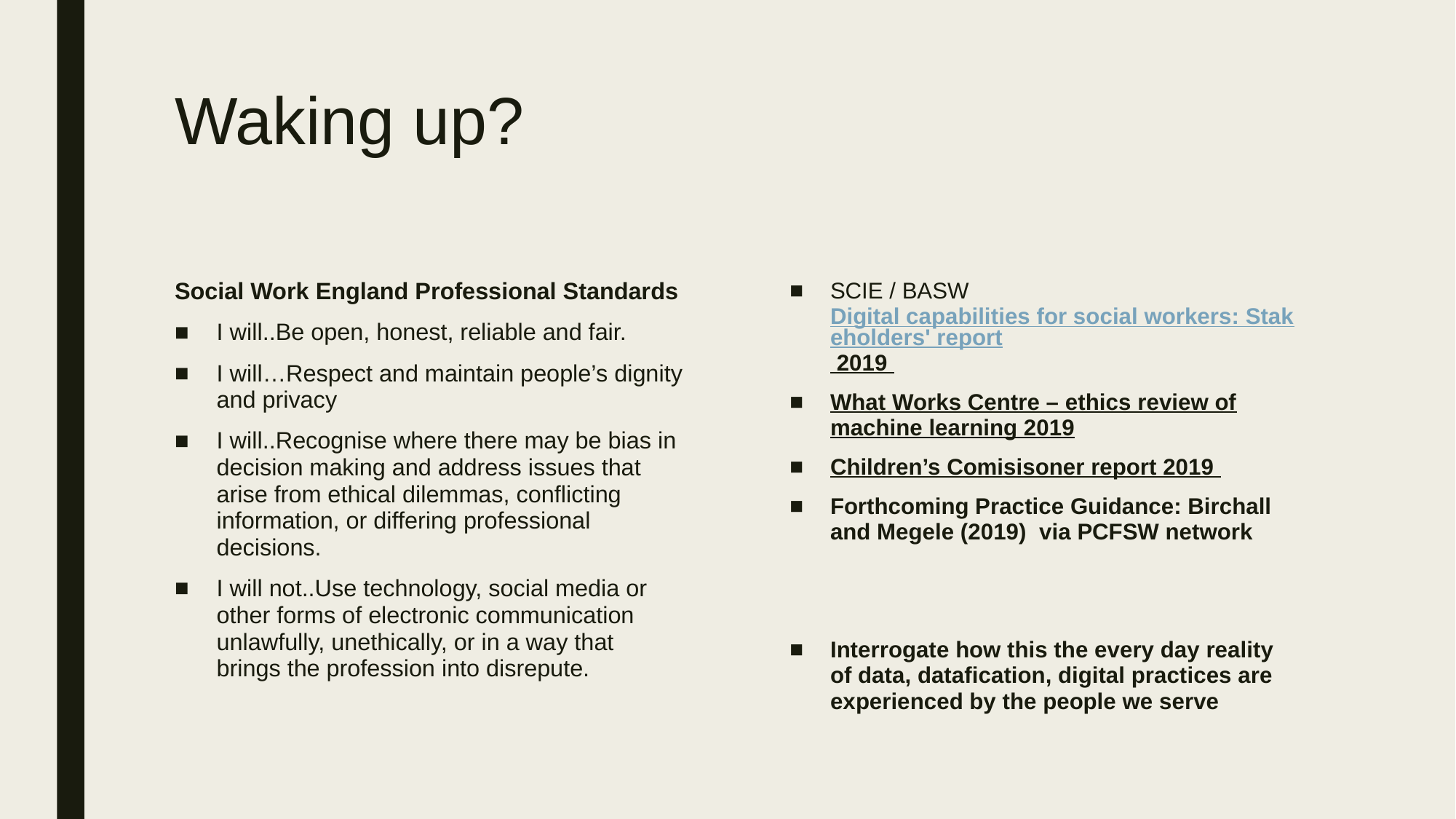

# Waking up?
Social Work England Professional Standards
I will..Be open, honest, reliable and fair.
I will…Respect and maintain people’s dignity and privacy
I will..Recognise where there may be bias in decision making and address issues that arise from ethical dilemmas, conflicting information, or differing professional decisions.
I will not..Use technology, social media or other forms of electronic communication unlawfully, unethically, or in a way that brings the profession into disrepute.
SCIE / BASW Digital capabilities for social workers: Stakeholders' report 2019
What Works Centre – ethics review of machine learning 2019
Children’s Comisisoner report 2019
Forthcoming Practice Guidance: Birchall and Megele (2019)  via PCFSW network

Interrogate how this the every day reality of data, datafication, digital practices are  experienced by the people we serve